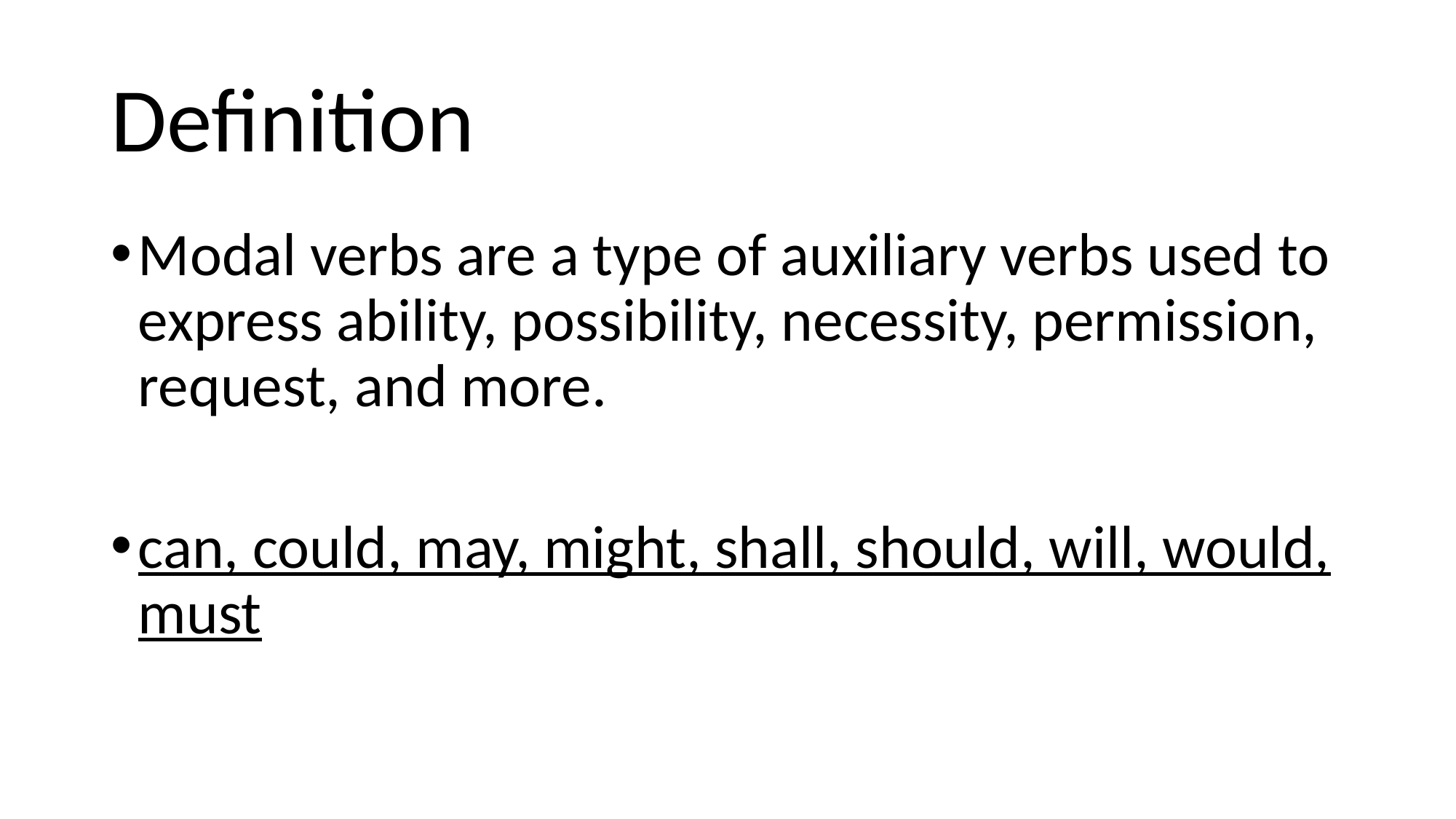

# Definition
Modal verbs are a type of auxiliary verbs used to express ability, possibility, necessity, permission, request, and more.

can, could, may, might, shall, should, will, would, must